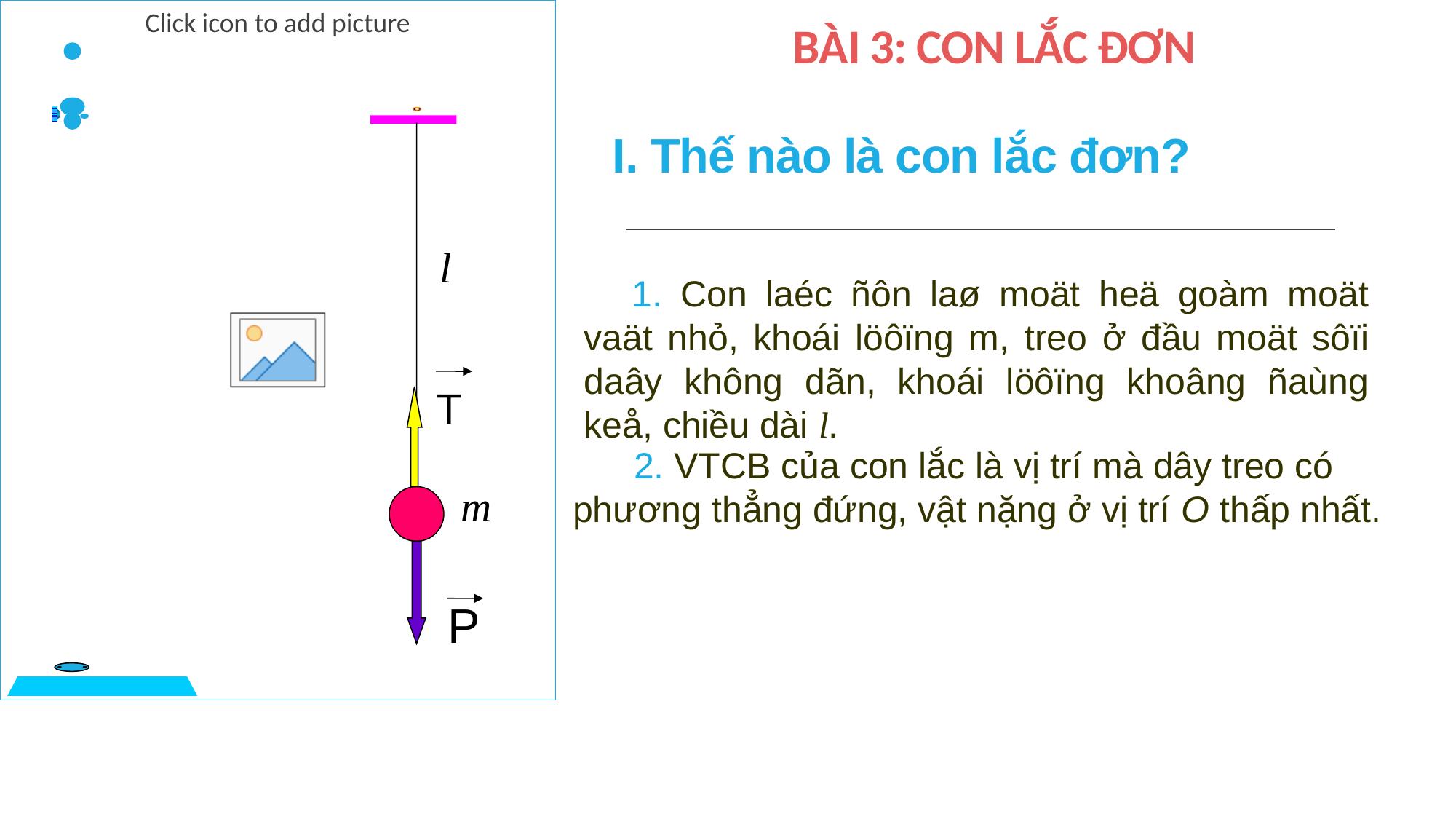

BÀI 3: CON LẮC ĐƠN

I. Thế nào là con lắc đơn?

l
1. Con laéc ñôn laø moät heä goàm moät vaät nhỏ, khoái löôïng m, treo ở đầu moät sôïi daây không dãn, khoái löôïng khoâng ñaùng keå, chiều dài l.

T

      2. VTCB của con lắc là vị trí mà dây treo có phương thẳng đứng, vật nặng ở vị trí O thấp nhất.
m

P